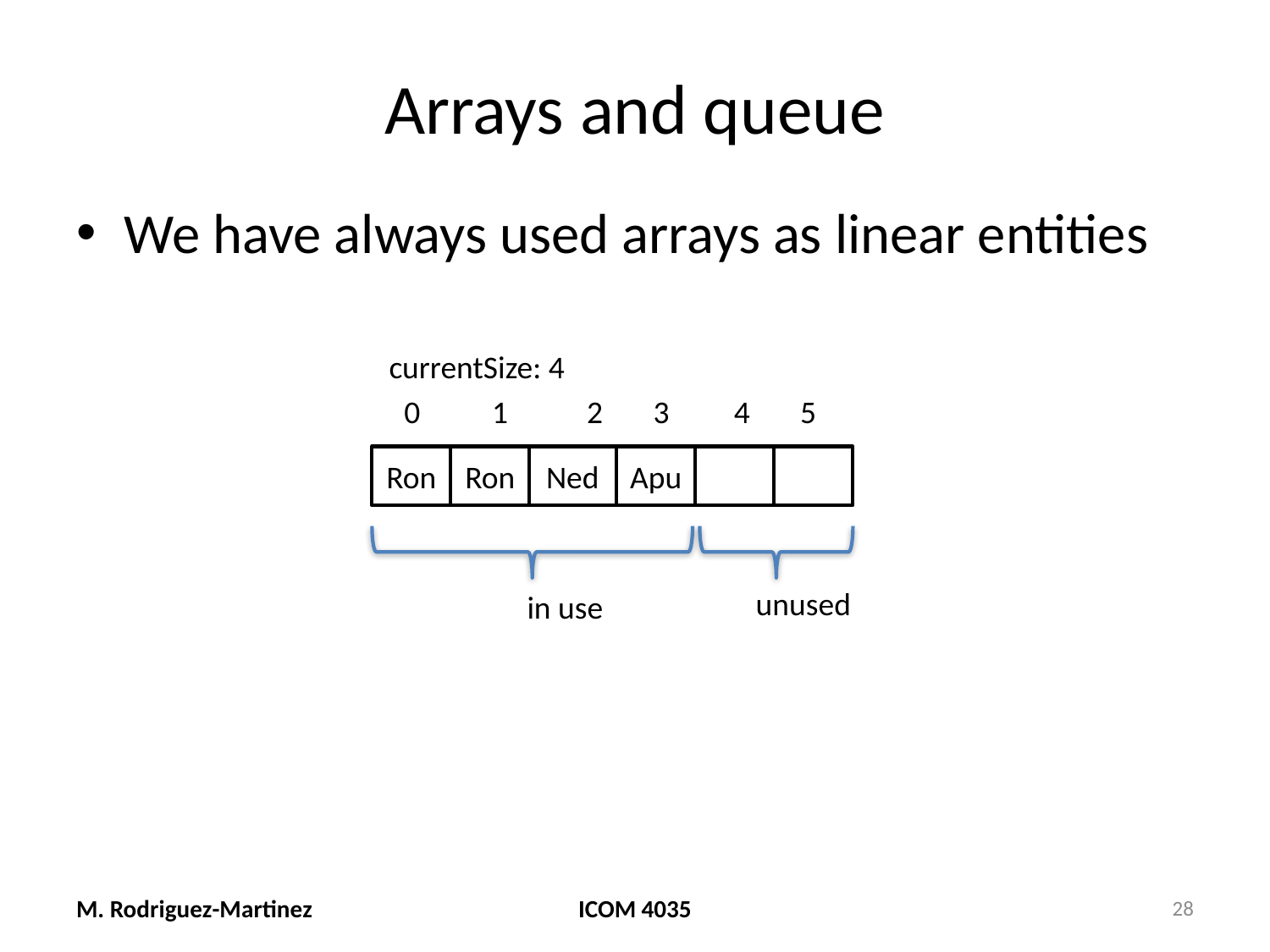

# Arrays and queue
We have always used arrays as linear entities
currentSize: 4
0          1           2       3         4       5

Ron
Ron
Ned
Apu

unused
in use
M. Rodriguez-Martinez
ICOM 4035
28